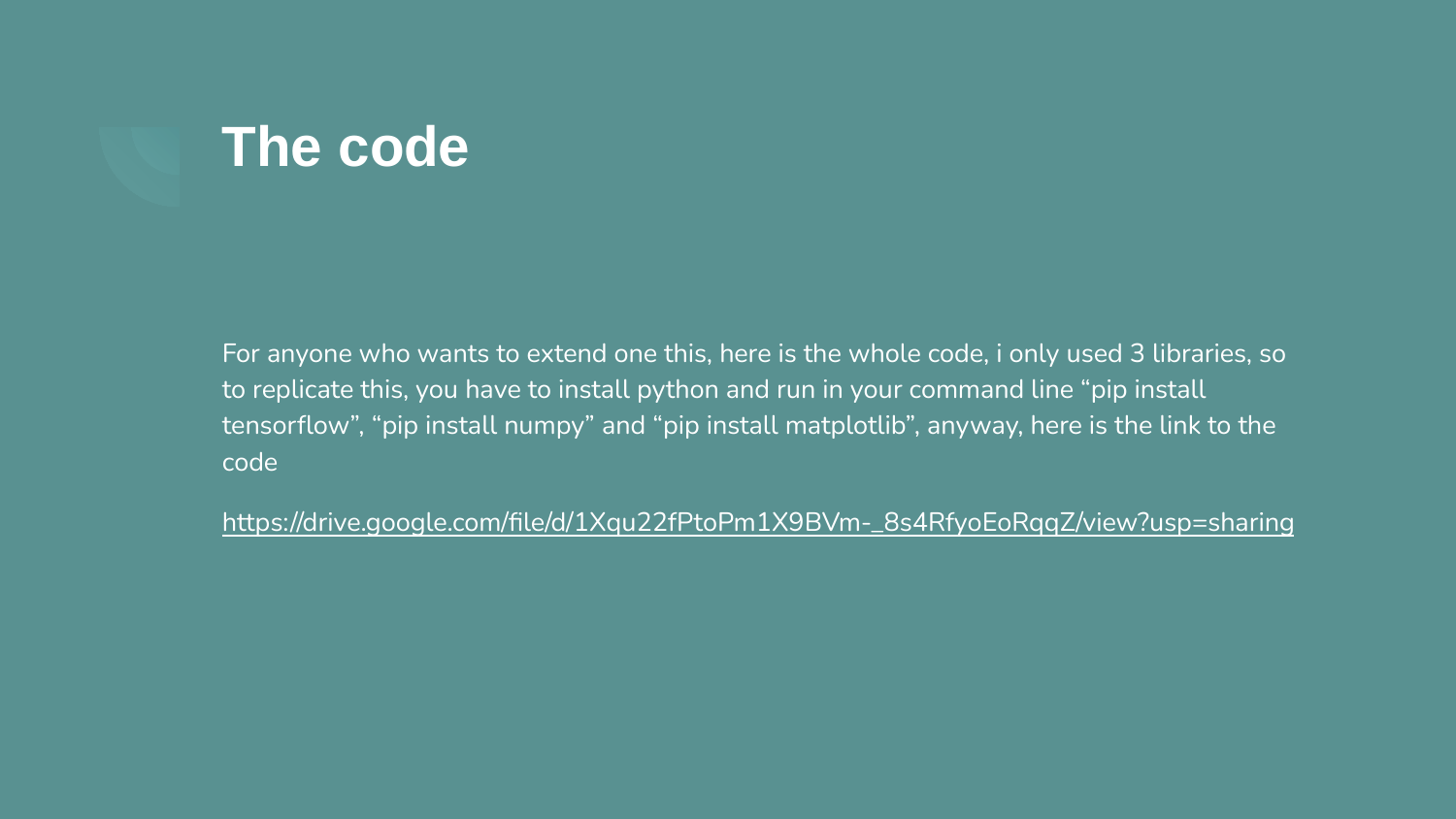

# The code
For anyone who wants to extend one this, here is the whole code, i only used 3 libraries, so to replicate this, you have to install python and run in your command line “pip install tensorflow”, “pip install numpy” and “pip install matplotlib”, anyway, here is the link to the code
https://drive.google.com/file/d/1Xqu22fPtoPm1X9BVm-_8s4RfyoEoRqqZ/view?usp=sharing